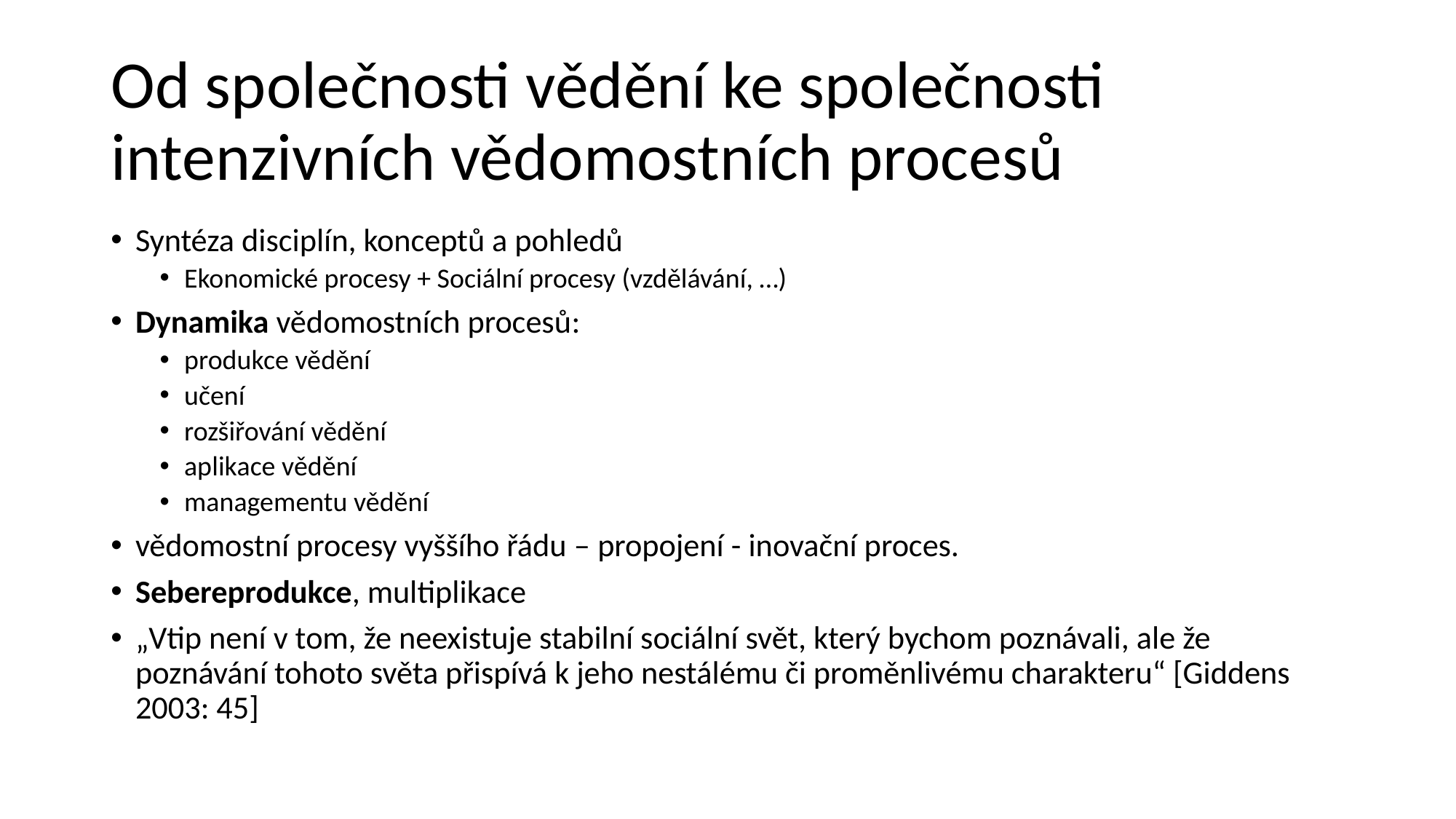

# Od společnosti vědění ke společnosti intenzivních vědomostních procesů
Syntéza disciplín, konceptů a pohledů
Ekonomické procesy + Sociální procesy (vzdělávání, …)
Dynamika vědomostních procesů:
produkce vědění
učení
rozšiřování vědění
aplikace vědění
managementu vědění
vědomostní procesy vyššího řádu – propojení - inovační proces.
Sebereprodukce, multiplikace
„Vtip není v tom, že neexistuje stabilní sociální svět, který bychom poznávali, ale že poznávání tohoto světa přispívá k jeho nestálému či proměnlivému charakteru“ [Giddens 2003: 45]